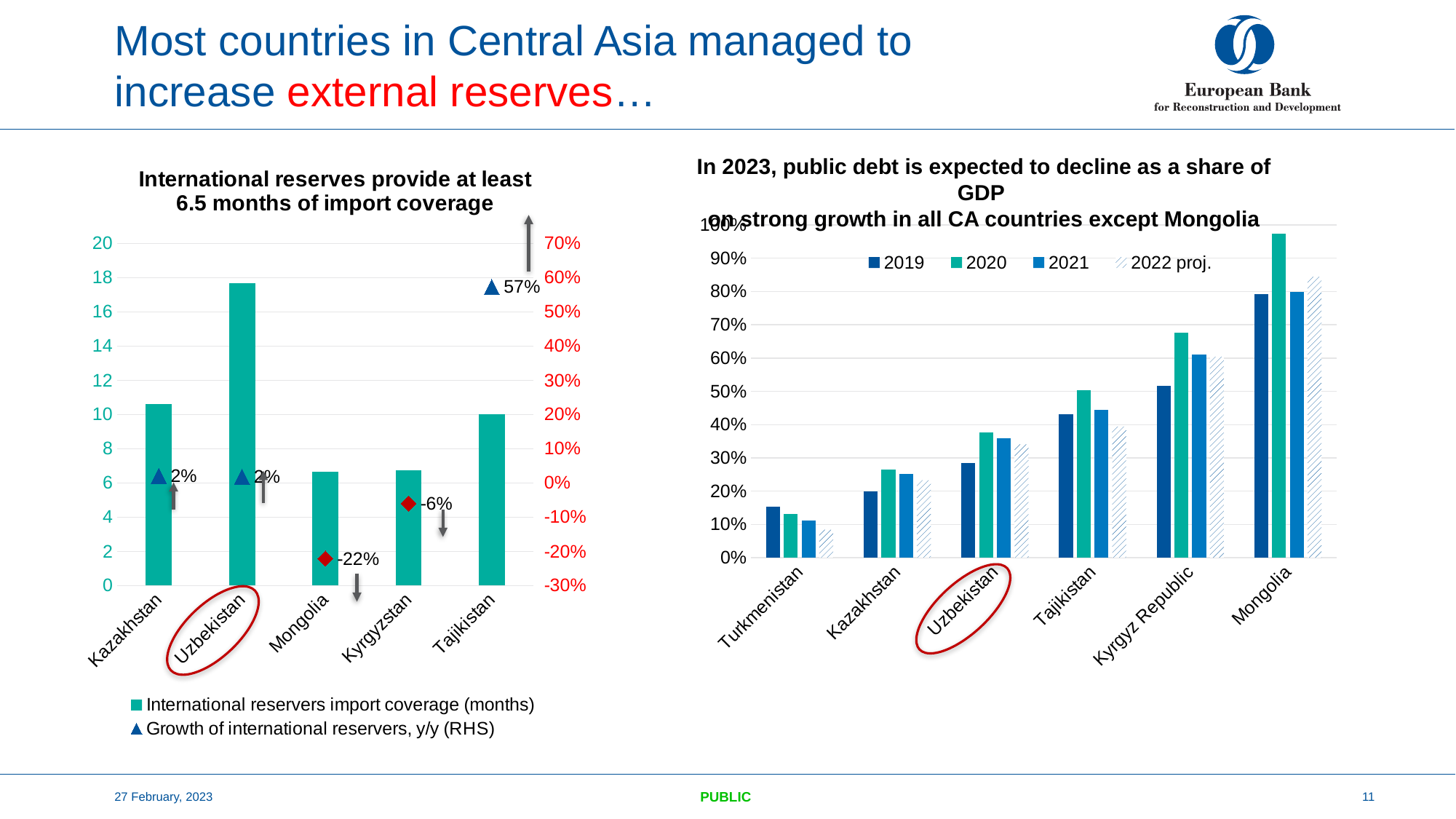

# Most countries in Central Asia managed to increase external reserves…

### Chart: International reserves provide at least 6.5 months of import coverage

| Category | International reservers import coverage (months)  | Growth of international reservers, y/y (RHS) |
|---|---|---|
| Kazakhstan | 10.599229903322394 | 0.020245505846762546 |
| Uzbekistan | 17.68033043158032 | 0.017880895342463843 |
| Mongolia | 6.65770164764864 | -0.22136460456700502 |
| Kyrgyzstan | 6.730201031699676 | -0.06027642351747797 |
| Tajikistan | 10.024688659835185 | 0.5723083062974552 |
In 2023, public debt is expected to decline as a share of GDP
on strong growth in all CA countries except Mongolia

### Chart

| Category | 2019 | 2020 | 2021 | 2022 proj.  |
|---|---|---|---|---|
| Turkmenistan | 0.153 | 0.131 | 0.111 | 0.084 |
| Kazakhstan | 0.199 | 0.264 | 0.251 | 0.233 |
| Uzbekistan | 0.284 | 0.376 | 0.358 | 0.341 |
| Tajikistan | 0.431 | 0.504 | 0.444 | 0.394 |
| Kyrgyz Republic | 0.516 | 0.676 | 0.611 | 0.604 |
| Mongolia | 0.792 | 0.974 | 0.798 | 0.844 |

PUBLIC
27 February, 2023
11